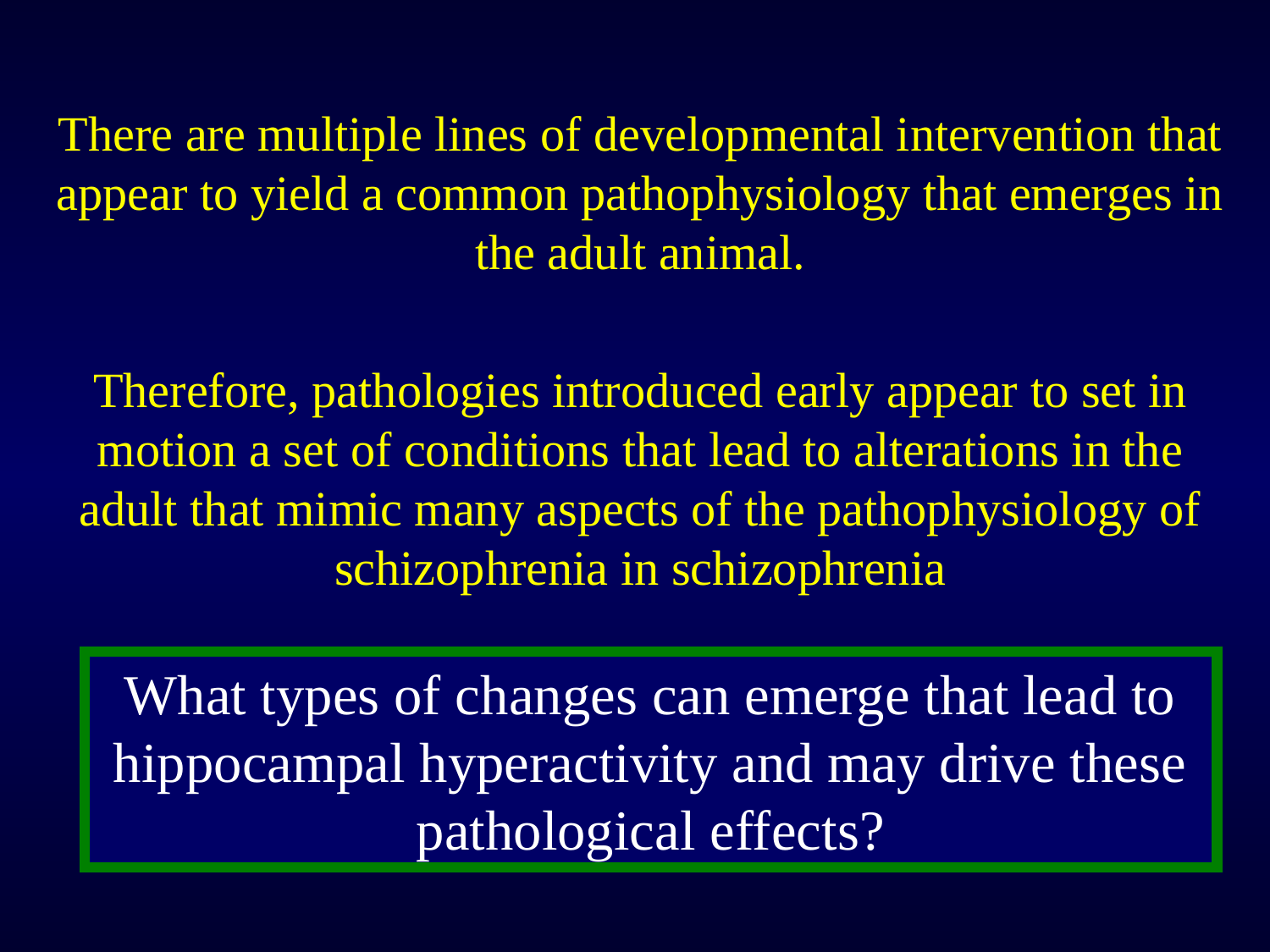

There are multiple lines of developmental intervention that appear to yield a common pathophysiology that emerges in the adult animal.

Therefore, pathologies introduced early appear to set in motion a set of conditions that lead to alterations in the adult that mimic many aspects of the pathophysiology of schizophrenia in schizophrenia
What types of changes can emerge that lead to hippocampal hyperactivity and may drive these pathological effects?